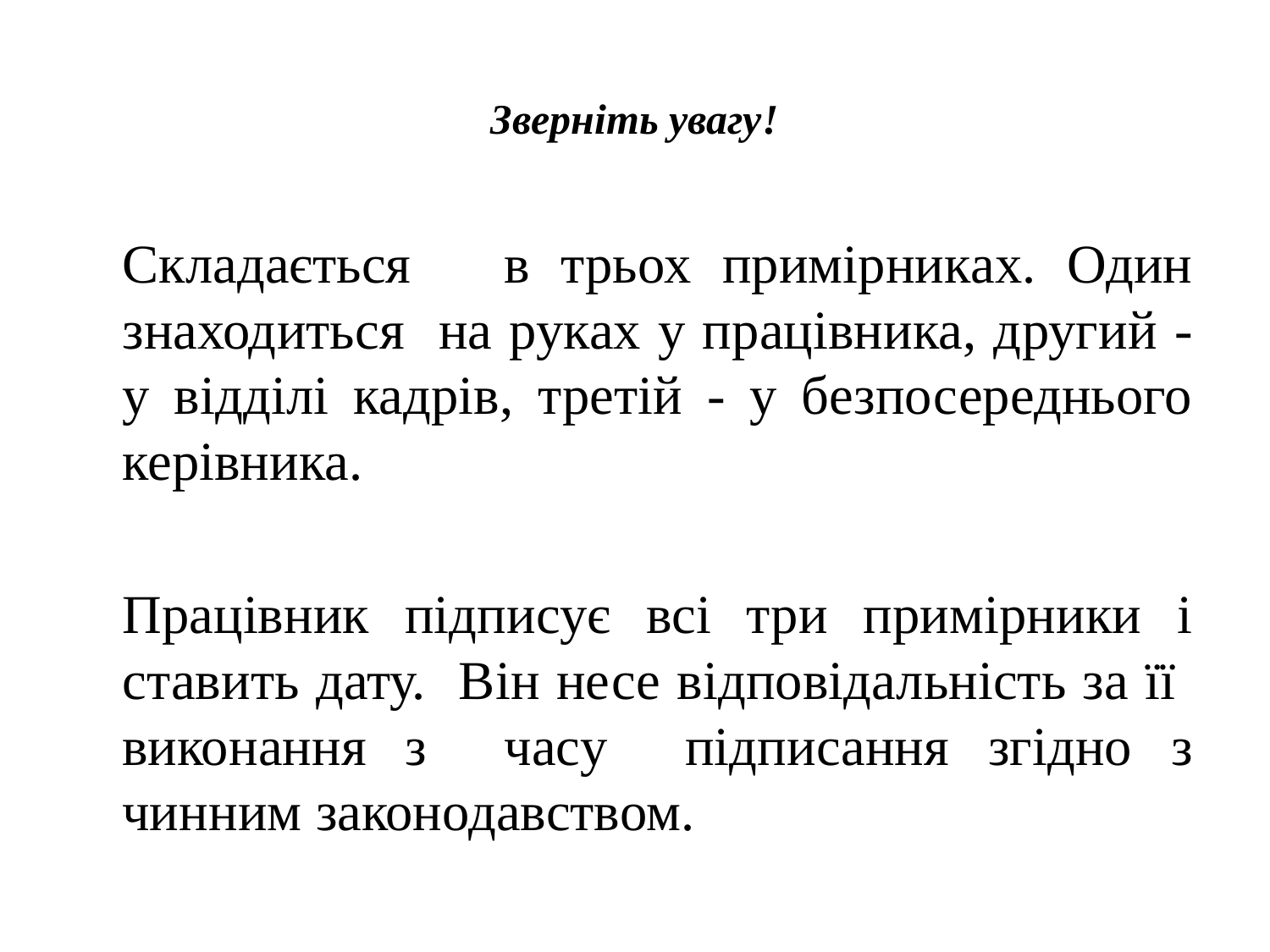

# Зверніть увагу!
	Складається   в трьох примірниках. Один знаходиться  на руках у працiвника, другий - у вiддiлi кадрiв, третiй - у безпосереднього керівника.

	Працiвник пiдписує всi три примірники i ставить дату.  Вiн несе вiдповiдальнiсть за її  виконання з  часу  пiдписання згiдно з чинним законодавством.